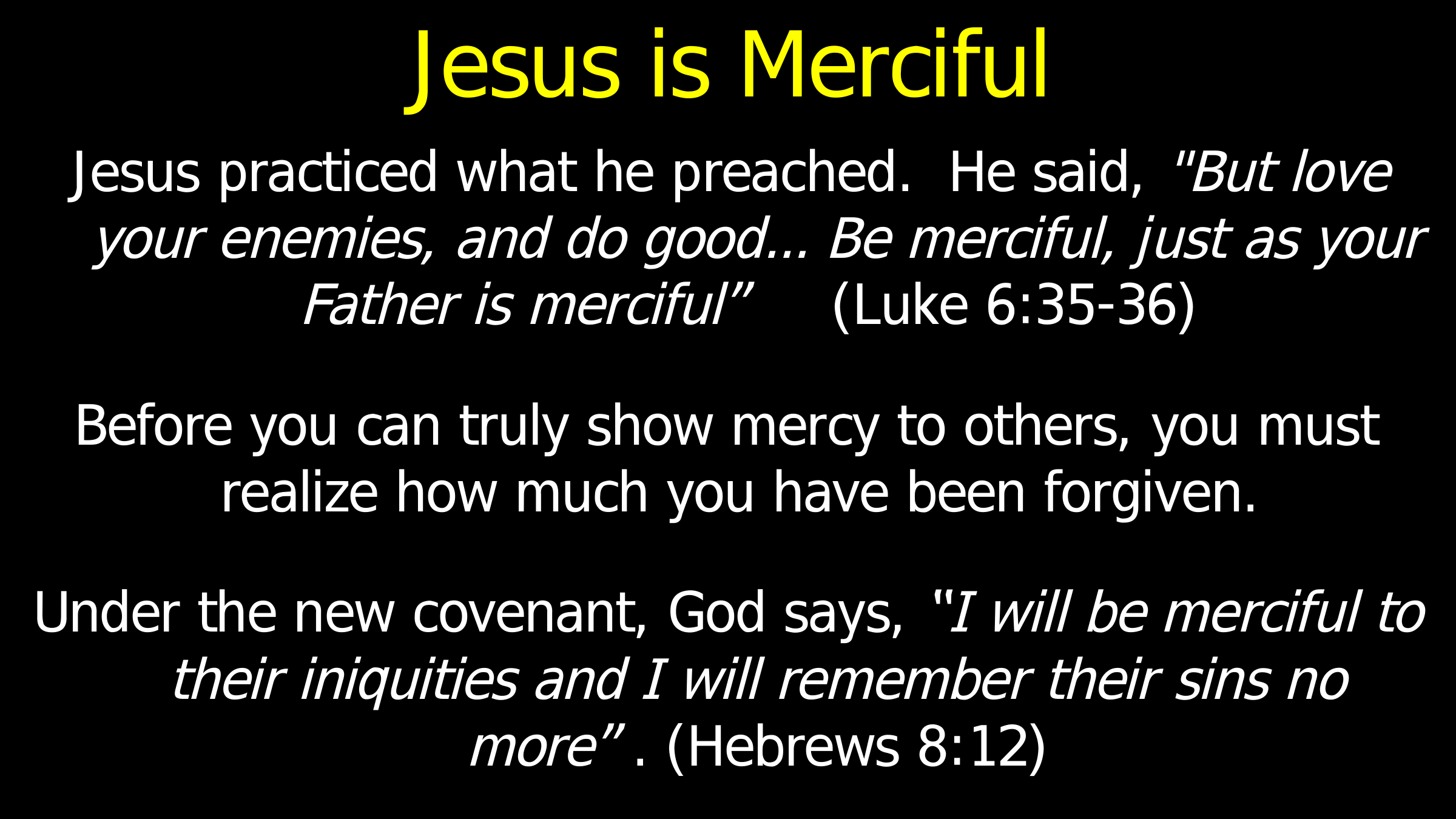

# Jesus is Merciful
Jesus practiced what he preached.  He said, "But love your enemies, and do good… Be merciful, just as your Father is merciful”     (Luke 6:35-36)

Before you can truly show mercy to others, you must realize how much you have been forgiven.

Under the new covenant, God says, “I will be merciful to their iniquities and I will remember their sins no more” . (Hebrews 8:12)